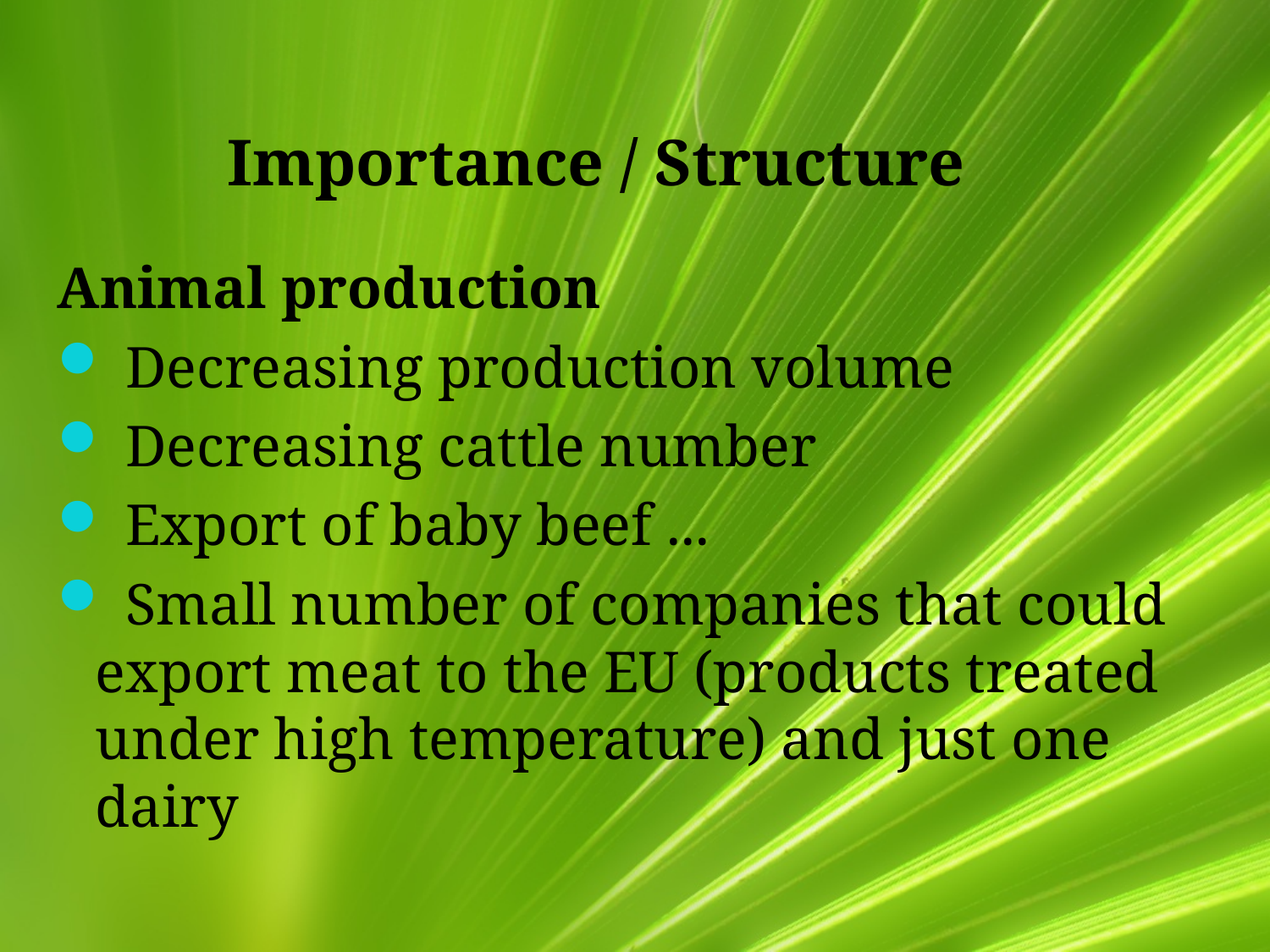

Importance / Structure
Animal production
 Decreasing production volume
 Decreasing cattle number
 Export of baby beef ...
 Small number of companies that could export meat to the EU (products treated under high temperature) and just one dairy